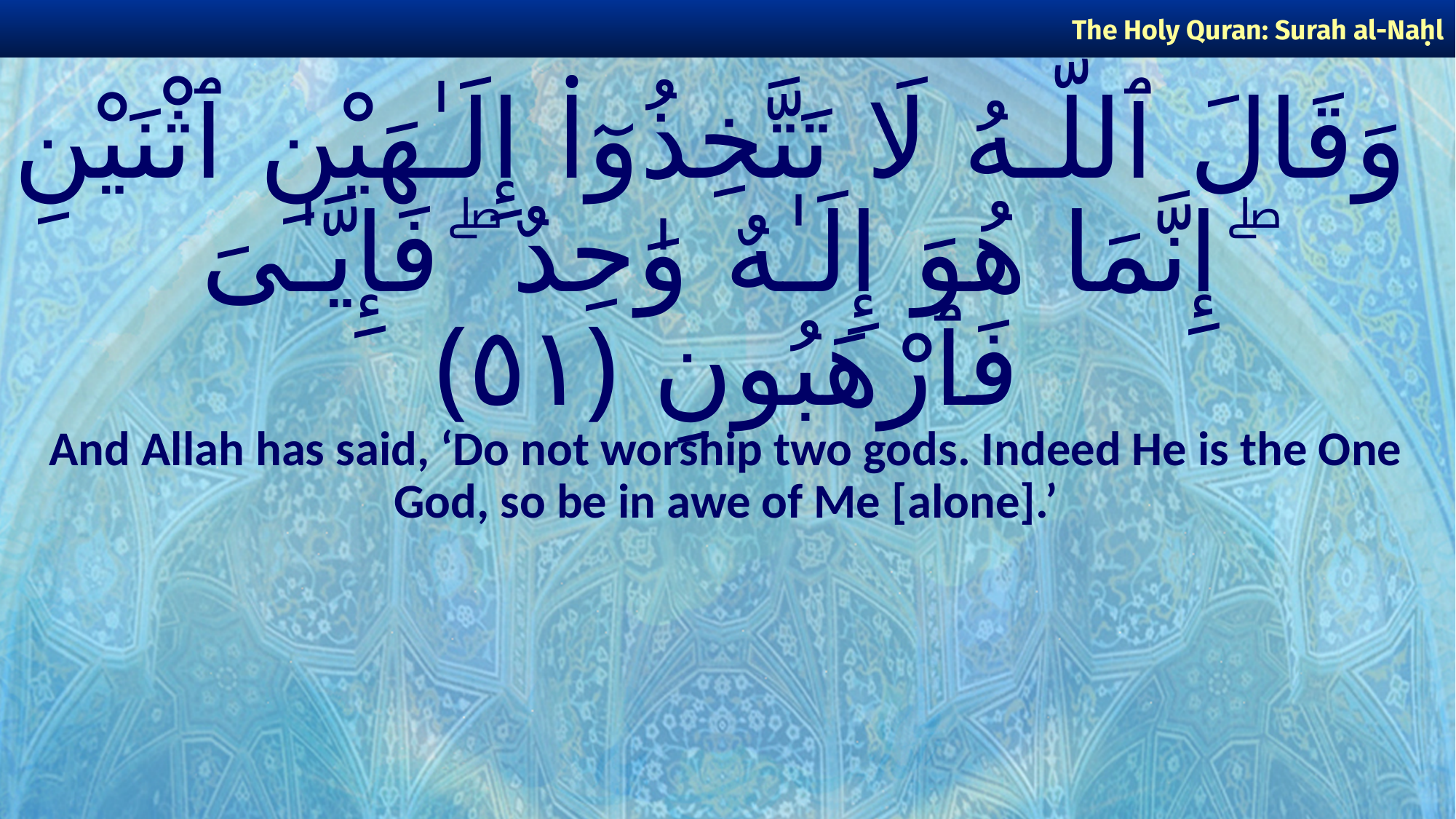

The Holy Quran: Surah al-Naḥl
# وَقَالَ ٱللَّـهُ لَا تَتَّخِذُوٓا۟ إِلَـٰهَيْنِ ٱثْنَيْنِ ۖ إِنَّمَا هُوَ إِلَـٰهٌ وَٰحِدٌ ۖ فَإِيَّـٰىَ فَٱرْهَبُونِ ﴿٥١﴾
And Allah has said, ‘Do not worship two gods. Indeed He is the One God, so be in awe of Me [alone].’